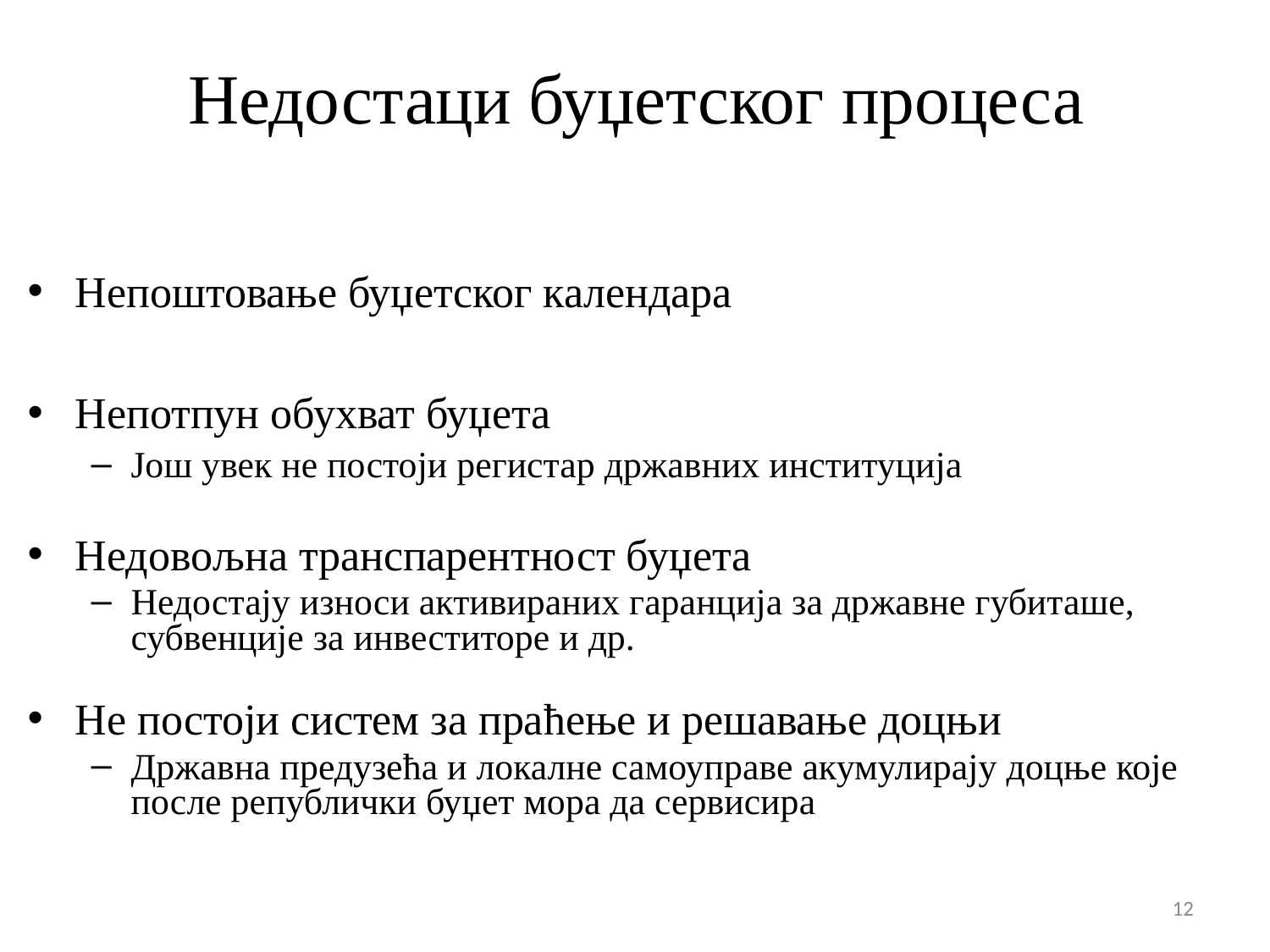

Недостаци буџетског процеса

Непоштовање буџетског календара

Непотпун обухват буџета
Још увек не постоји регистар државних институција

Недовољна транспарентност буџета
Недостају износи активираних гаранција за државне губиташе, субвенције за инвеститоре и др.

Не постоји систем за праћење и решавање доцњи
Државна предузећа и локалне самоуправе акумулирају доцње које после републички буџет мора да сервисира

12